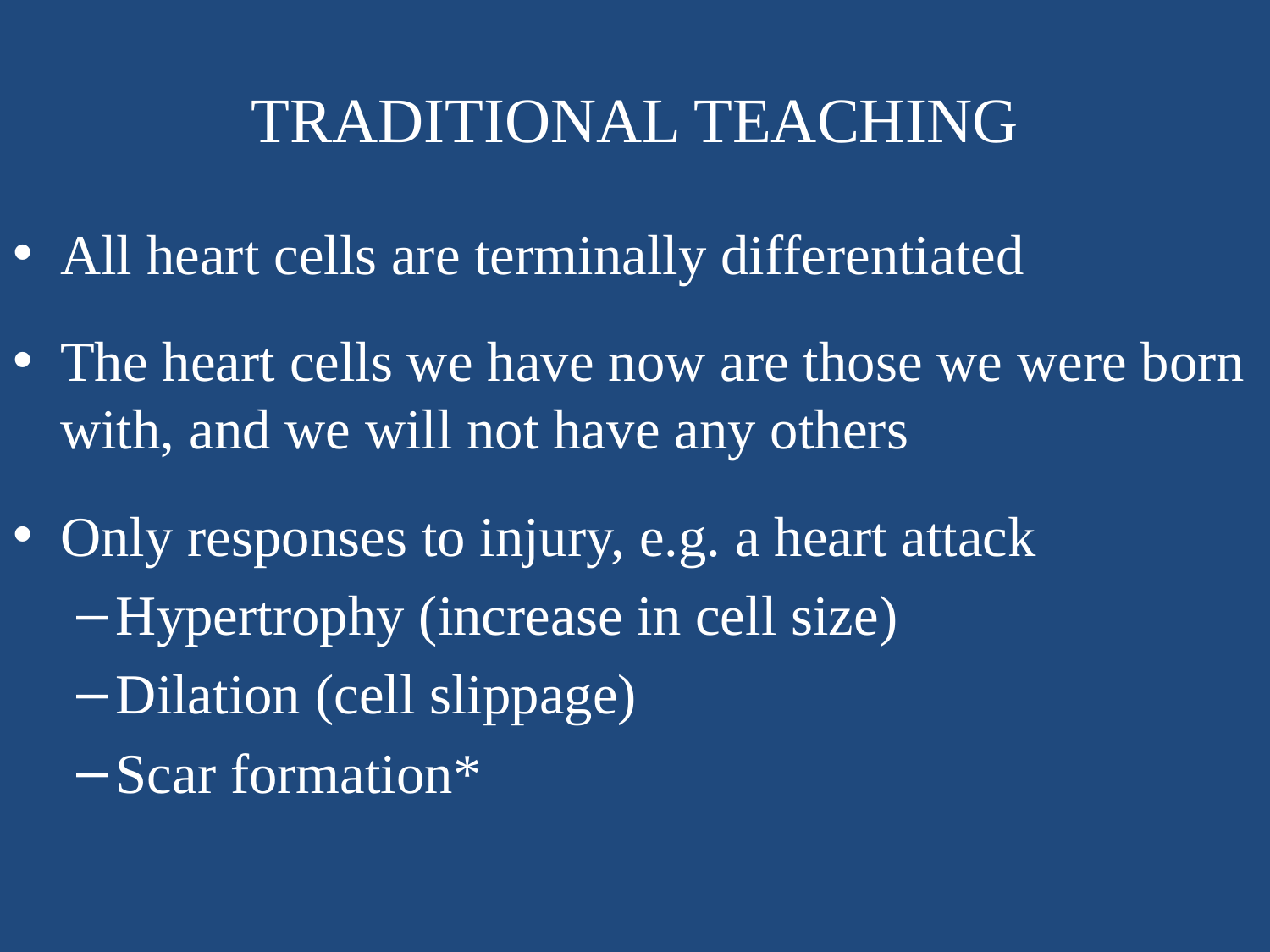

# TRADITIONAL TEACHING
All heart cells are terminally differentiated
The heart cells we have now are those we were born with, and we will not have any others
Only responses to injury, e.g. a heart attack
Hypertrophy (increase in cell size)
Dilation (cell slippage)
Scar formation*